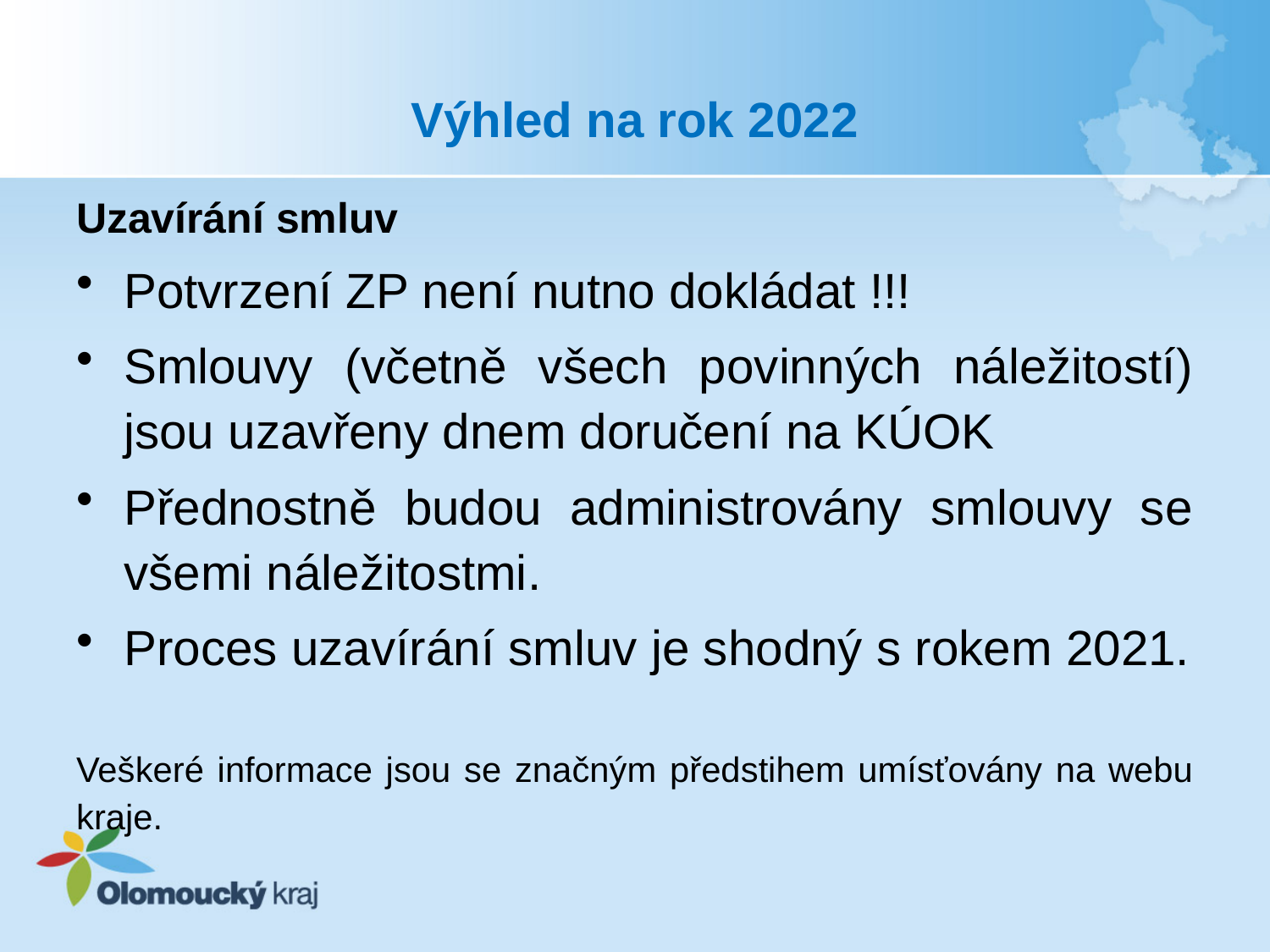

# Výhled na rok 2022
Uzavírání smluv
Potvrzení ZP není nutno dokládat !!!
Smlouvy (včetně všech povinných náležitostí) jsou uzavřeny dnem doručení na KÚOK
Přednostně budou administrovány smlouvy se všemi náležitostmi.
Proces uzavírání smluv je shodný s rokem 2021.

Veškeré informace jsou se značným předstihem umísťovány na webu kraje.